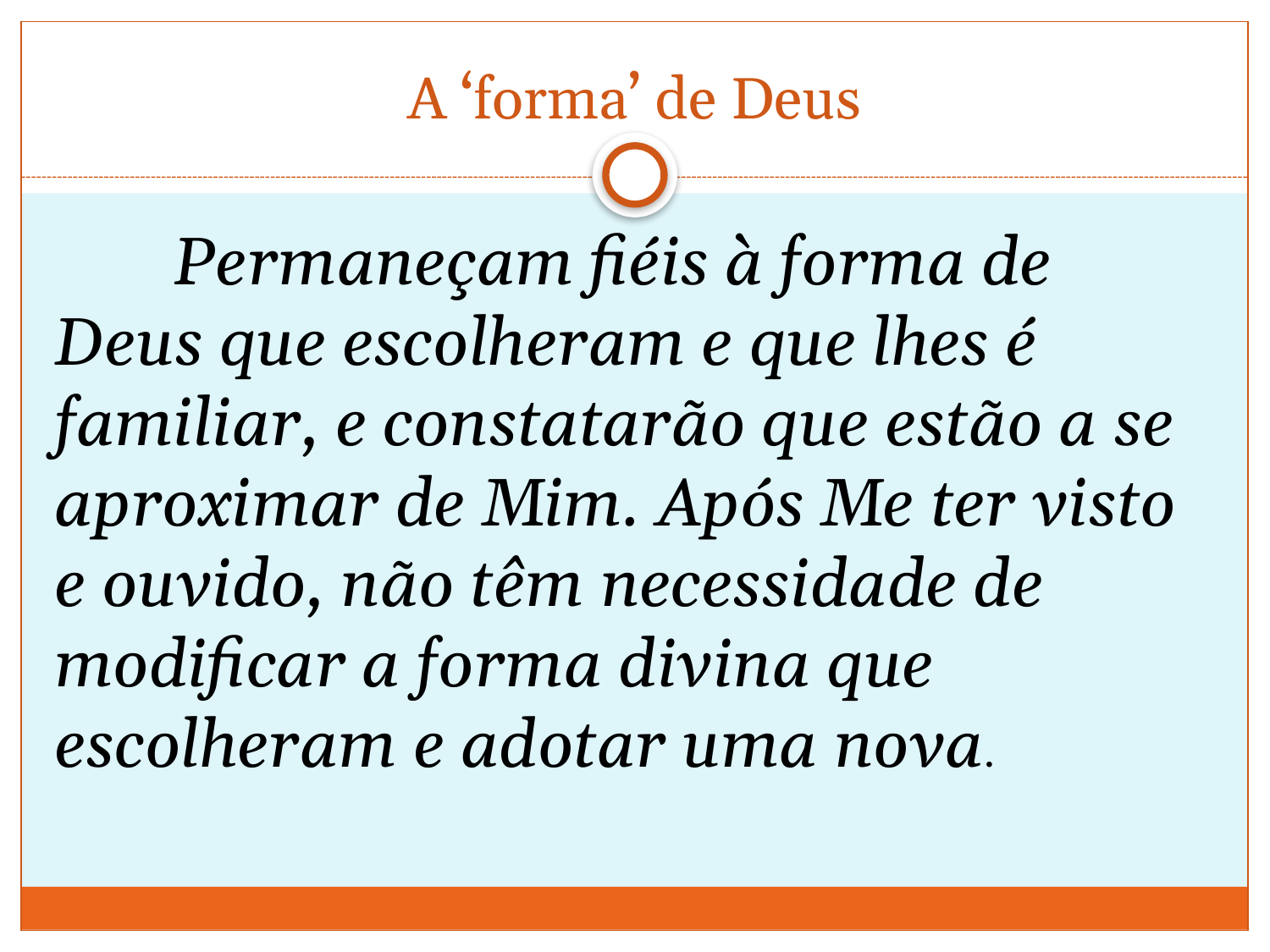

# A ‘forma’ de Deus
	Permaneçam fiéis à forma de Deus que escolheram e que lhes é familiar, e constatarão que estão a se aproximar de Mim. Após Me ter visto e ouvido, não têm necessidade de modificar a forma divina que escolheram e adotar uma nova.